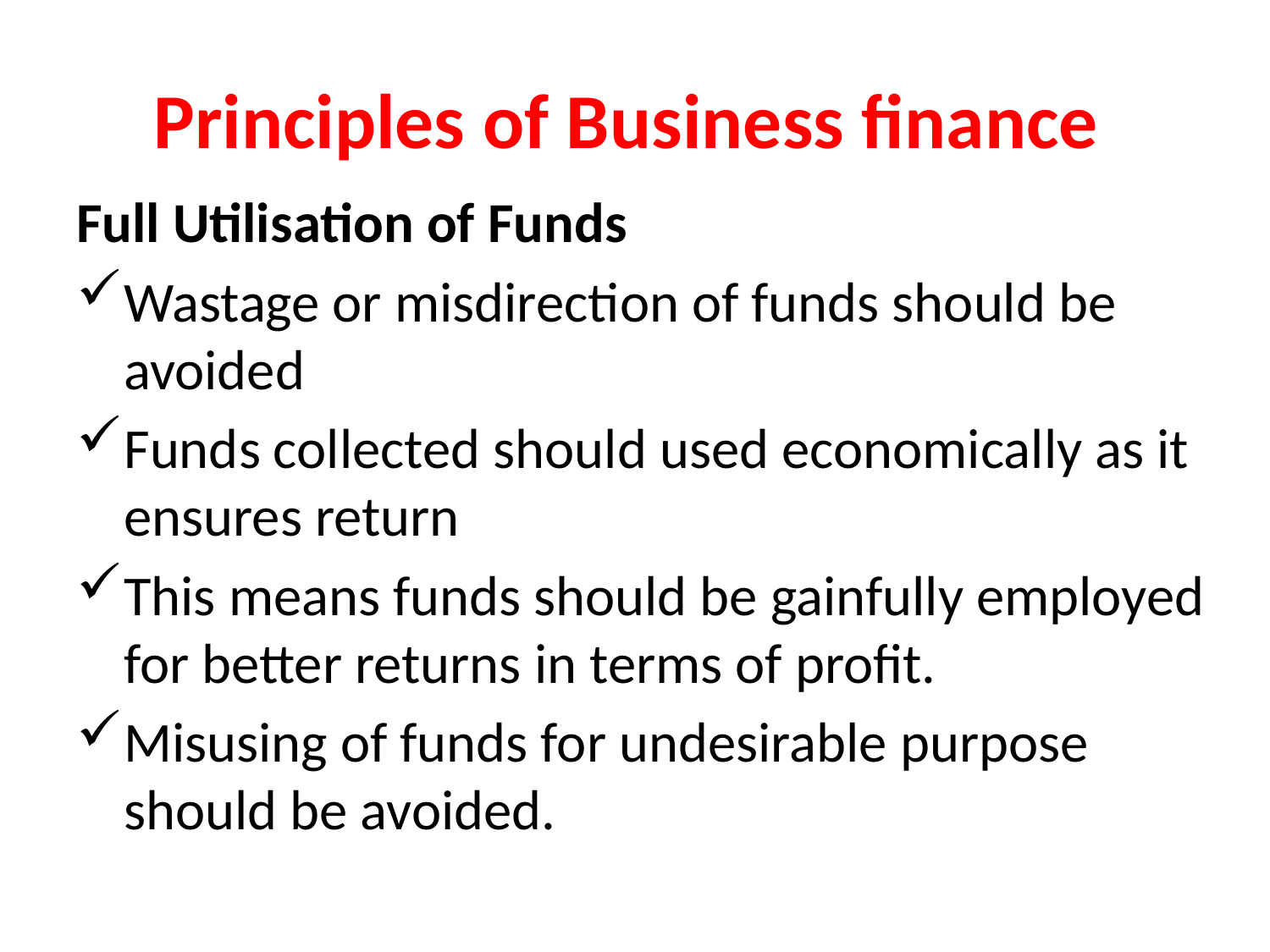

# Principles of Business finance
Full Utilisation of Funds
Wastage or misdirection of funds should be avoided
Funds collected should used economically as it ensures return
This means funds should be gainfully employed for better returns in terms of profit.
Misusing of funds for undesirable purpose should be avoided.